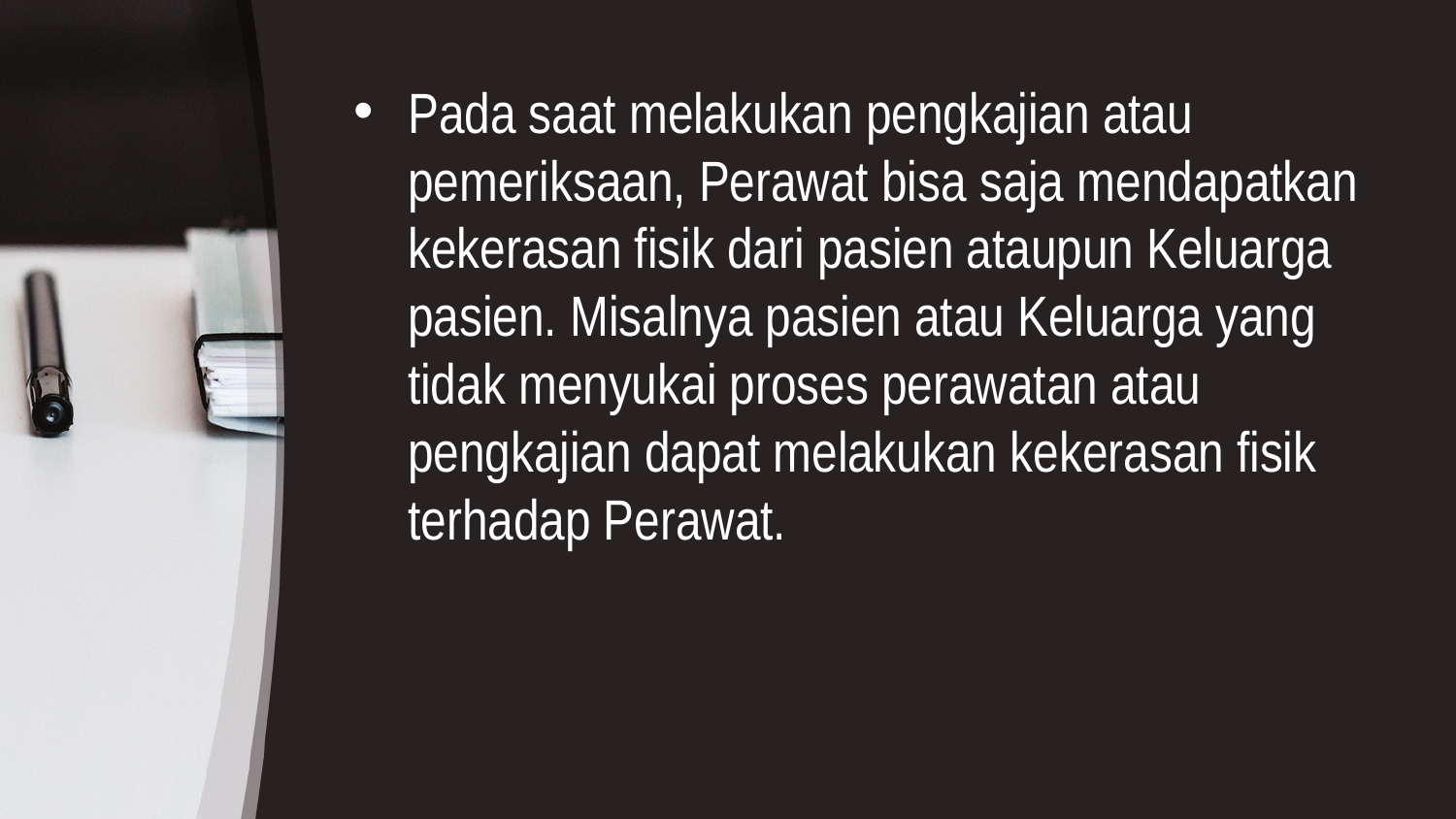

Pada saat melakukan pengkajian atau pemeriksaan, Perawat bisa saja mendapatkan kekerasan fisik dari pasien ataupun Keluarga pasien. Misalnya pasien atau Keluarga yang tidak menyukai proses perawatan atau pengkajian dapat melakukan kekerasan fisik terhadap Perawat.